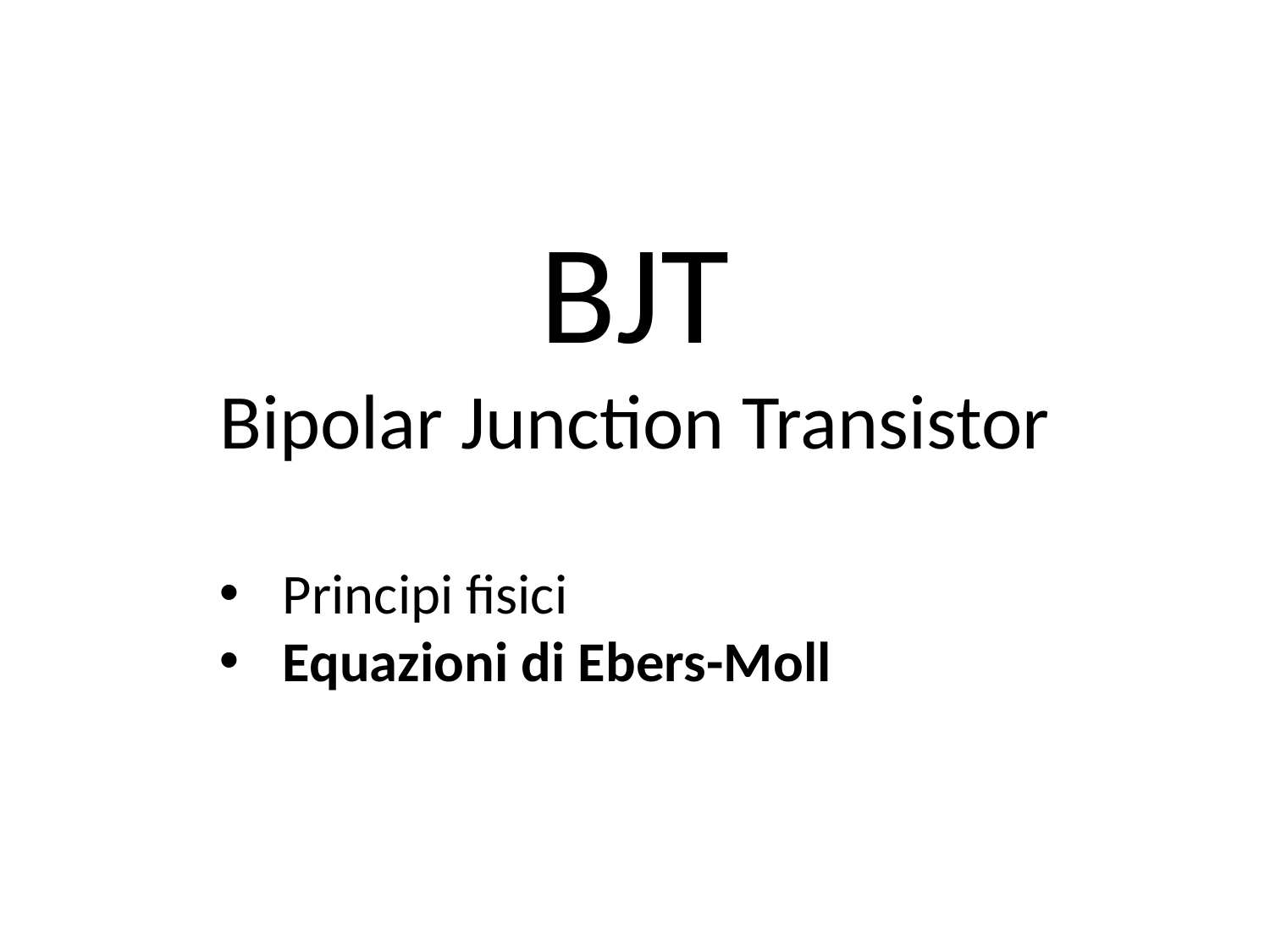

BJT
Bipolar Junction Transistor

Principi fisici
Equazioni di Ebers-Moll